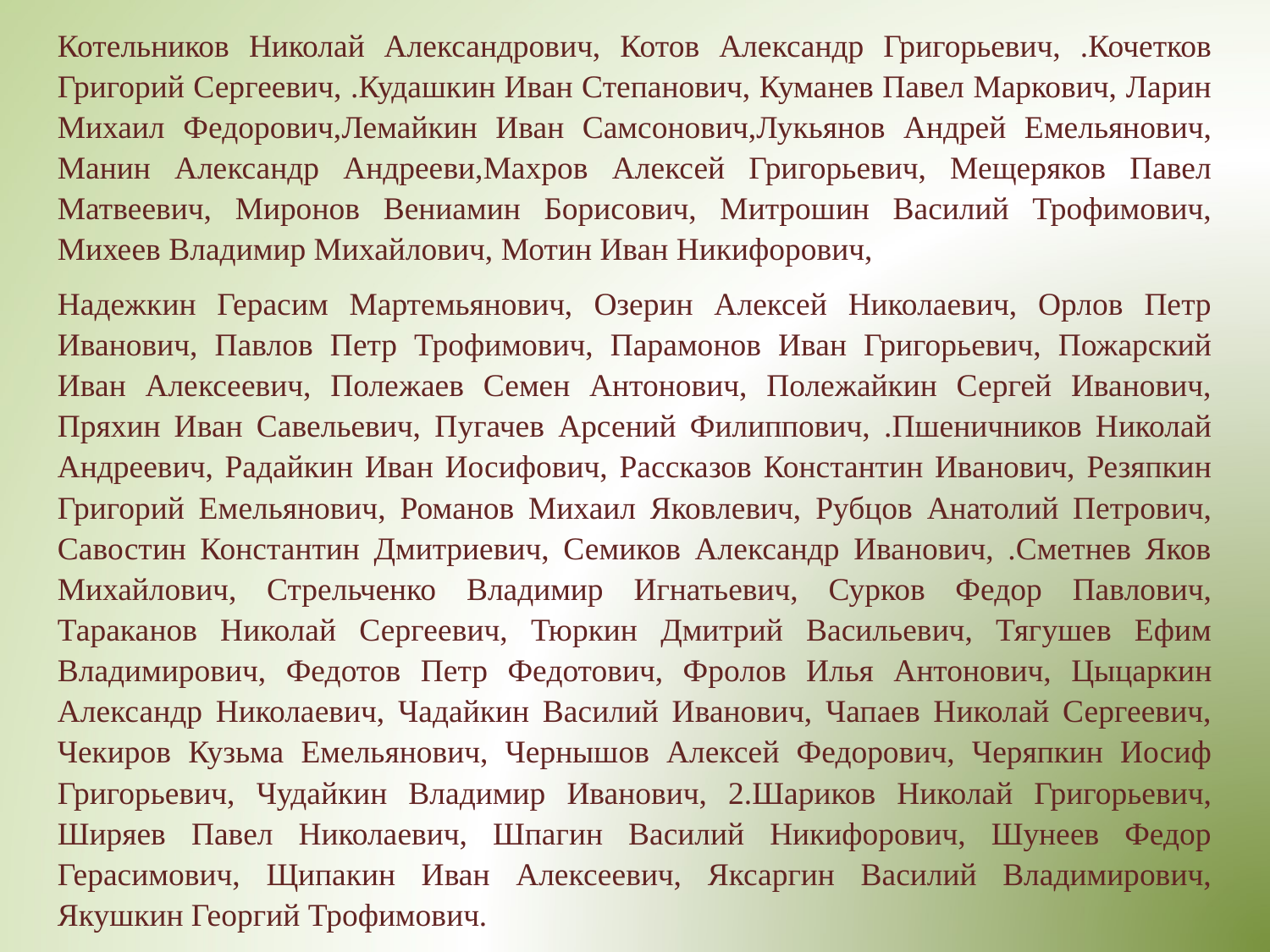

Котельников Николай Александрович, Котов Александр Григорьевич, .Кочетков Григорий Сергеевич, .Кудашкин Иван Степанович, Куманев Павел Маркович, Ларин Михаил Федорович,Лемайкин Иван Самсонович,Лукьянов Андрей Емельянович, Манин Александр Андрееви,Махров Алексей Григорьевич, Мещеряков Павел Матвеевич, Миронов Вениамин Борисович, Митрошин Василий Трофимович, Михеев Владимир Михайлович, Мотин Иван Никифорович,
Надежкин Герасим Мартемьянович, Озерин Алексей Николаевич, Орлов Петр Иванович, Павлов Петр Трофимович, Парамонов Иван Григорьевич, Пожарский Иван Алексеевич, Полежаев Семен Антонович, Полежайкин Сергей Иванович, Пряхин Иван Савельевич, Пугачев Арсений Филиппович, .Пшеничников Николай Андреевич, Радайкин Иван Иосифович, Рассказов Константин Иванович, Резяпкин Григорий Емельянович, Романов Михаил Яковлевич, Рубцов Анатолий Петрович, Савостин Константин Дмитриевич, Семиков Александр Иванович, .Сметнев Яков Михайлович, Стрельченко Владимир Игнатьевич, Сурков Федор Павлович, Тараканов Николай Сергеевич, Тюркин Дмитрий Васильевич, Тягушев Ефим Владимирович, Федотов Петр Федотович, Фролов Илья Антонович, Цыцаркин Александр Николаевич, Чадайкин Василий Иванович, Чапаев Николай Сергеевич, Чекиров Кузьма Емельянович, Чернышов Алексей Федорович, Черяпкин Иосиф Григорьевич, Чудайкин Владимир Иванович, 2.Шариков Николай Григорьевич, Ширяев Павел Николаевич, Шпагин Василий Никифорович, Шунеев Федор Герасимович, Щипакин Иван Алексеевич, Яксаргин Василий Владимирович, Якушкин Георгий Трофимович.